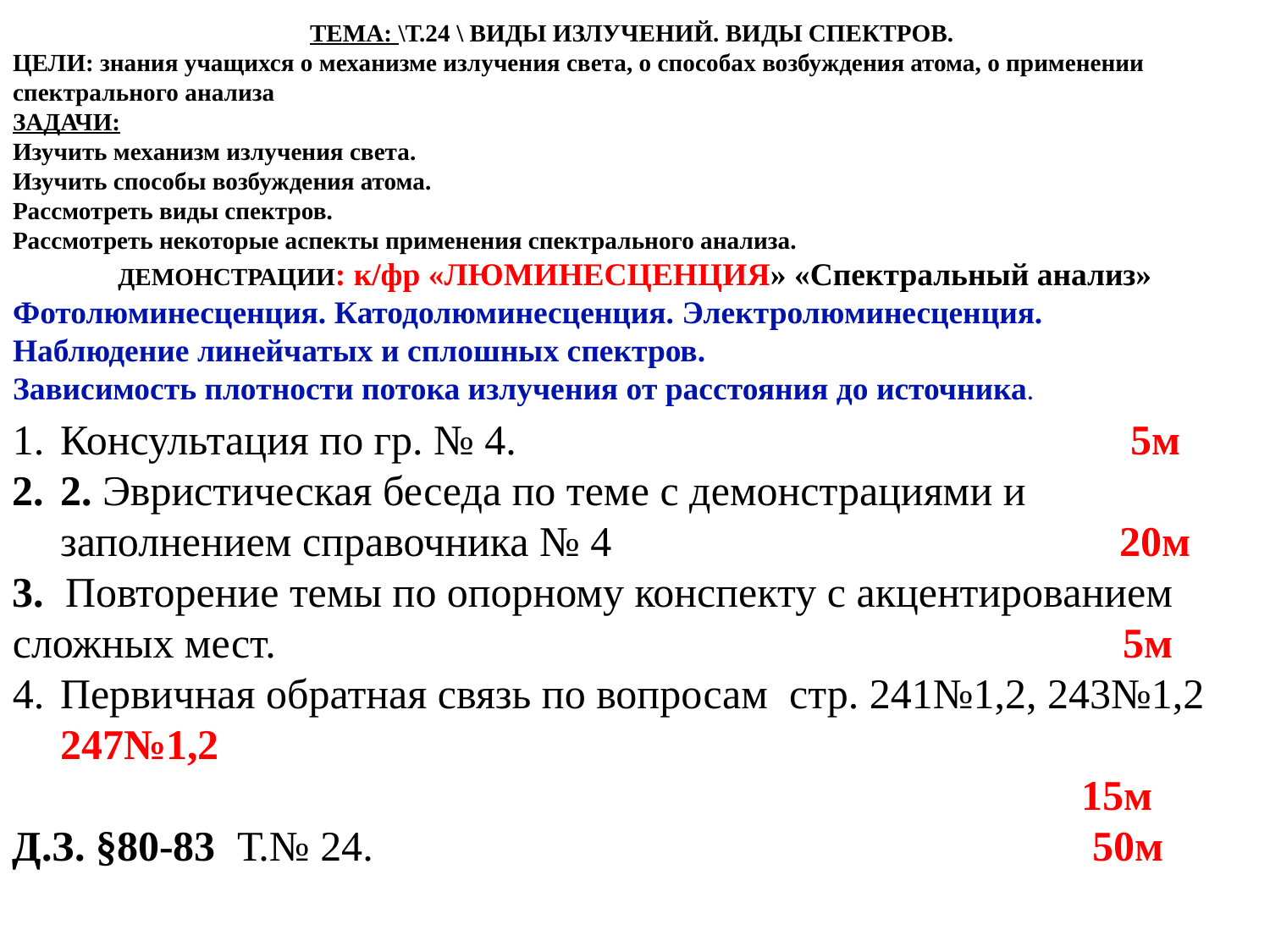

ТЕМА: \т.24 \ Виды излучений. Виды спектров.
ЦЕЛИ: знания учащихся о механизме излучения света, о способах возбуждения атома, о применении спектрального анализа
Задачи:
Изучить механизм излучения света.
Изучить способы возбуждения атома.
Рассмотреть виды спектров.
Рассмотреть некоторые аспекты применения спектрального анализа.
ДЕМОНСТРАЦИИ: к/фр «ЛЮМИНЕСЦЕНЦИЯ» «Спектральный анализ»
Фотолюминесценция. Катодолюминесценция. Электролюминесценция.
Наблюдение линейчатых и сплошных спектров.
Зависимость плотности потока излучения от расстояния до источника.
Консультация по гр. № 4.                                                          5м
2. Эвристическая беседа по теме с демонстрациями и заполнением справочника № 4                                                20м
3.  Повторение темы по опорному конспекту с акцентированием сложных мест.                                                                                5м
Первичная обратная связь по вопросам  стр. 241№1,2, 243№1,2   247№1,2
                                                                                                     15м
Д.З. §80-83  Т.№ 24.                                                                    50м